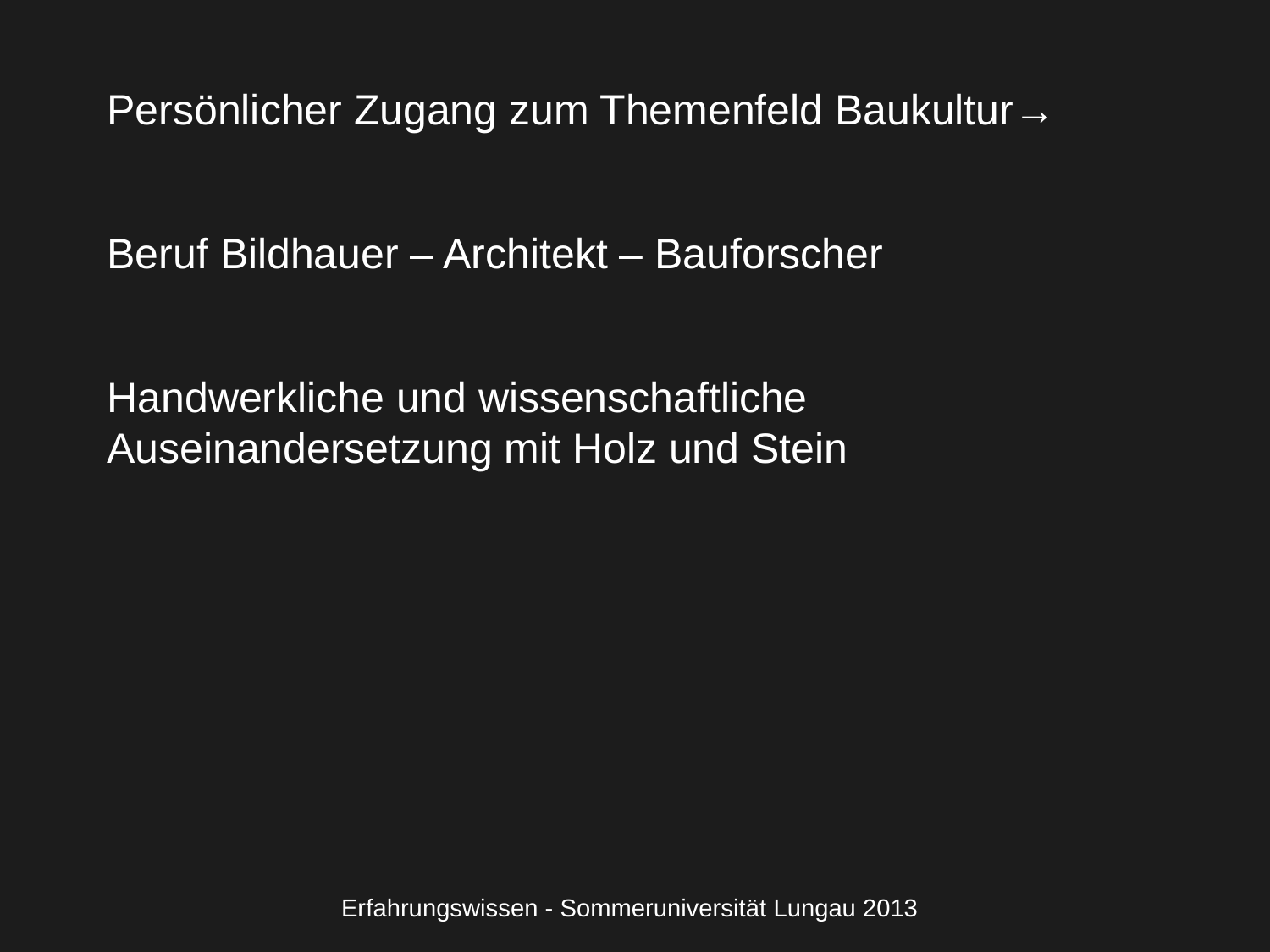

Persönlicher Zugang zum Themenfeld Baukultur→

Beruf Bildhauer – Architekt – Bauforscher

Handwerkliche und wissenschaftliche Auseinandersetzung mit Holz und Stein

Erfahrungswissen - Sommeruniversität Lungau 2013